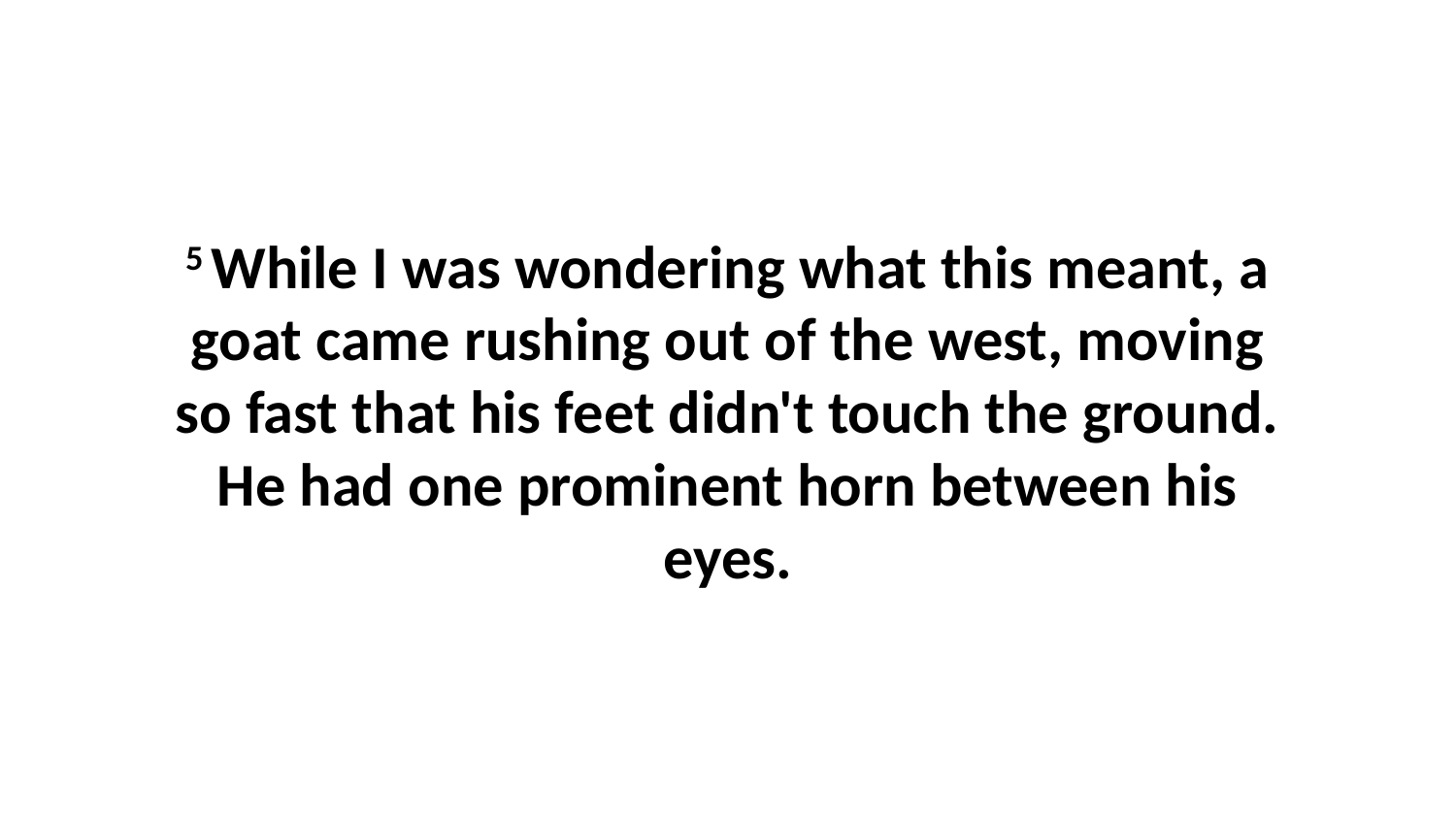

5 While I was wondering what this meant, a goat came rushing out of the west, moving so fast that his feet didn't touch the ground. He had one prominent horn between his eyes.